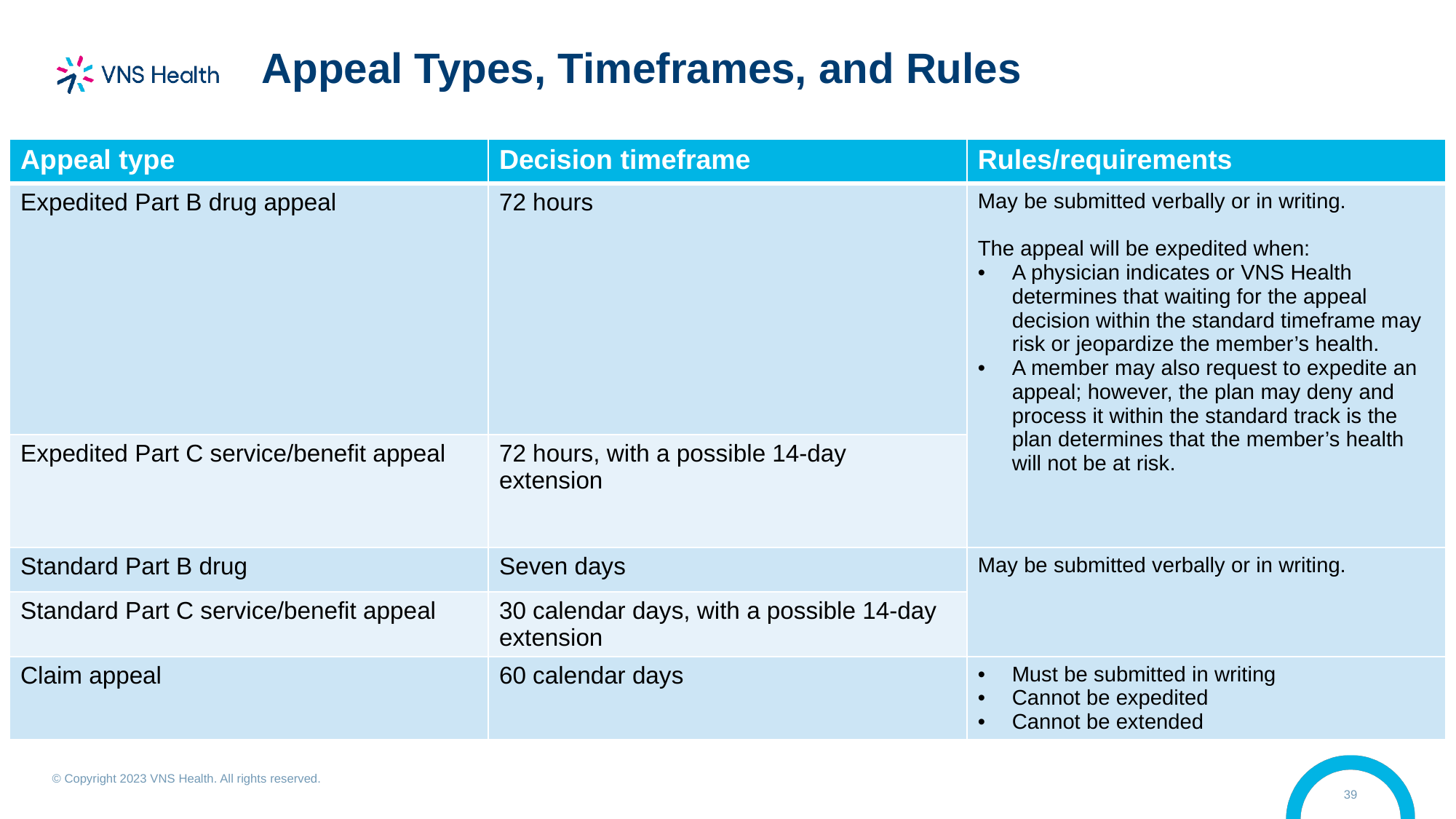

# Appeal Types, Timeframes, and Rules
| Appeal type | Decision timeframe | Rules/requirements |
| --- | --- | --- |
| Expedited Part B drug appeal | 72 hours | May be submitted verbally or in writing. The appeal will be expedited when: A physician indicates or VNS Health determines that waiting for the appeal decision within the standard timeframe may risk or jeopardize the member’s health. A member may also request to expedite an appeal; however, the plan may deny and process it within the standard track is the plan determines that the member’s health will not be at risk. |
| Expedited Part C service/benefit appeal | 72 hours, with a possible 14-day extension |  |
| Standard Part B drug | Seven days | May be submitted verbally or in writing. |
| Standard Part C service/benefit appeal | 30 calendar days, with a possible 14-day extension |  |
| Claim appeal | 60 calendar days | Must be submitted in writing Cannot be expedited Cannot be extended |

© Copyright 2023 VNS Health. All rights reserved.

39